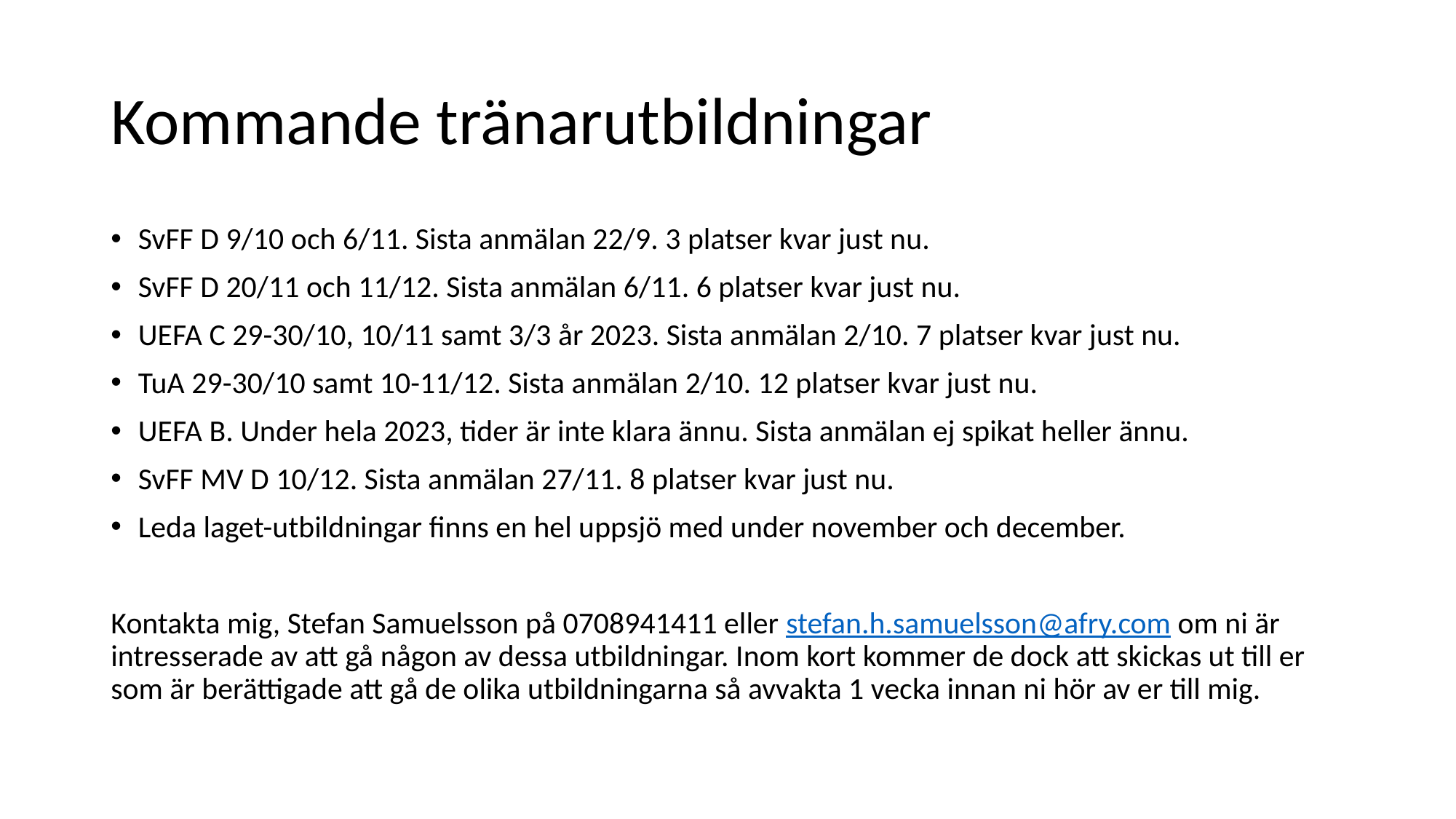

# Kommande tränarutbildningar
SvFF D 9/10 och 6/11. Sista anmälan 22/9. 3 platser kvar just nu.
SvFF D 20/11 och 11/12. Sista anmälan 6/11. 6 platser kvar just nu.
UEFA C 29-30/10, 10/11 samt 3/3 år 2023. Sista anmälan 2/10. 7 platser kvar just nu.
TuA 29-30/10 samt 10-11/12. Sista anmälan 2/10. 12 platser kvar just nu.
UEFA B. Under hela 2023, tider är inte klara ännu. Sista anmälan ej spikat heller ännu.
SvFF MV D 10/12. Sista anmälan 27/11. 8 platser kvar just nu.
Leda laget-utbildningar finns en hel uppsjö med under november och december.

Kontakta mig, Stefan Samuelsson på 0708941411 eller stefan.h.samuelsson@afry.com om ni är intresserade av att gå någon av dessa utbildningar. Inom kort kommer de dock att skickas ut till er som är berättigade att gå de olika utbildningarna så avvakta 1 vecka innan ni hör av er till mig.